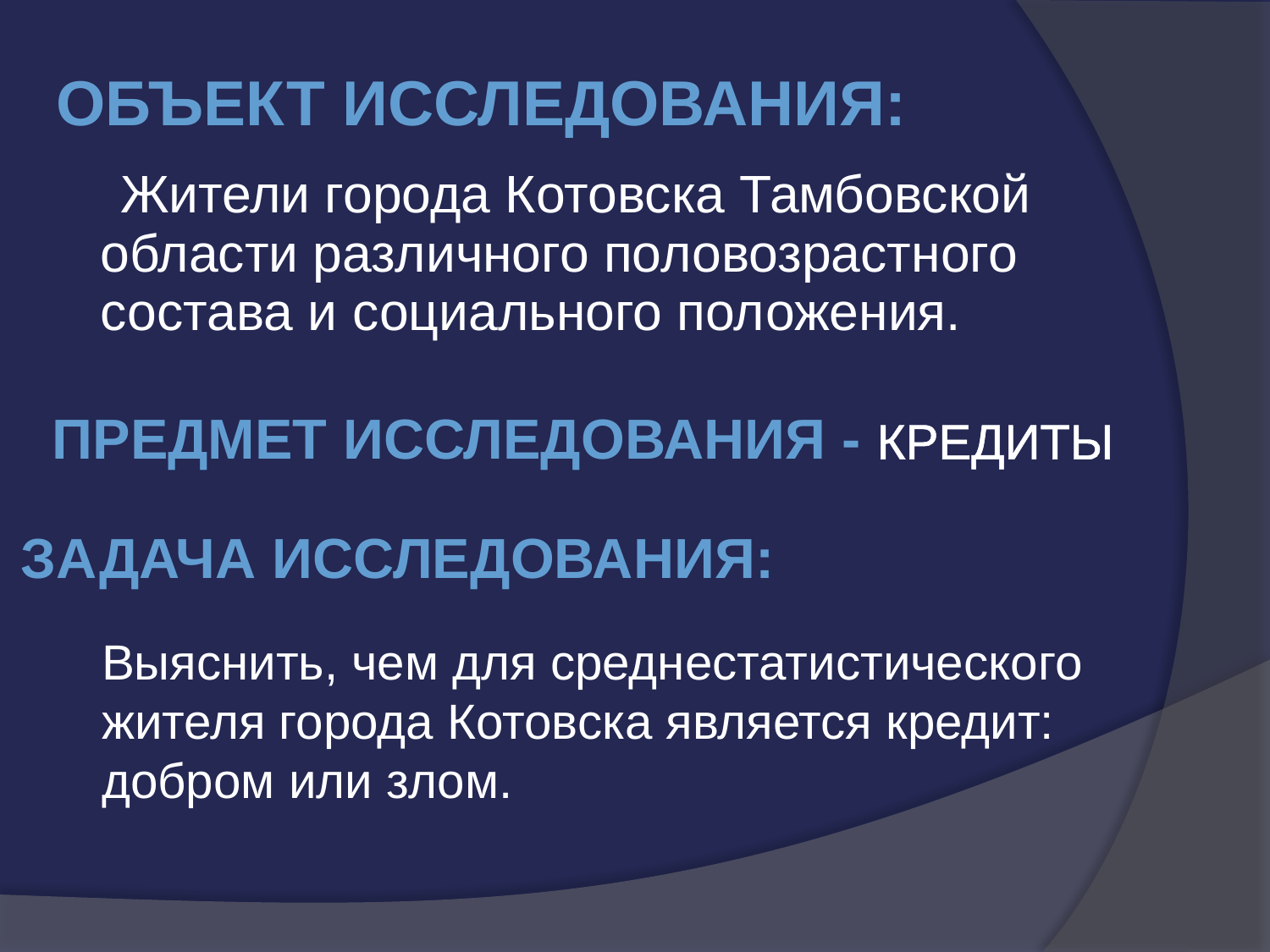

# Объект исследования:
     Жители города Котовска Тамбовской области различного половозрастного состава и социального положения.

Предмет исследования - КРЕДИТЫ
Задача исследования:
Выяснить, чем для среднестатистического жителя города Котовска является кредит: добром или злом.